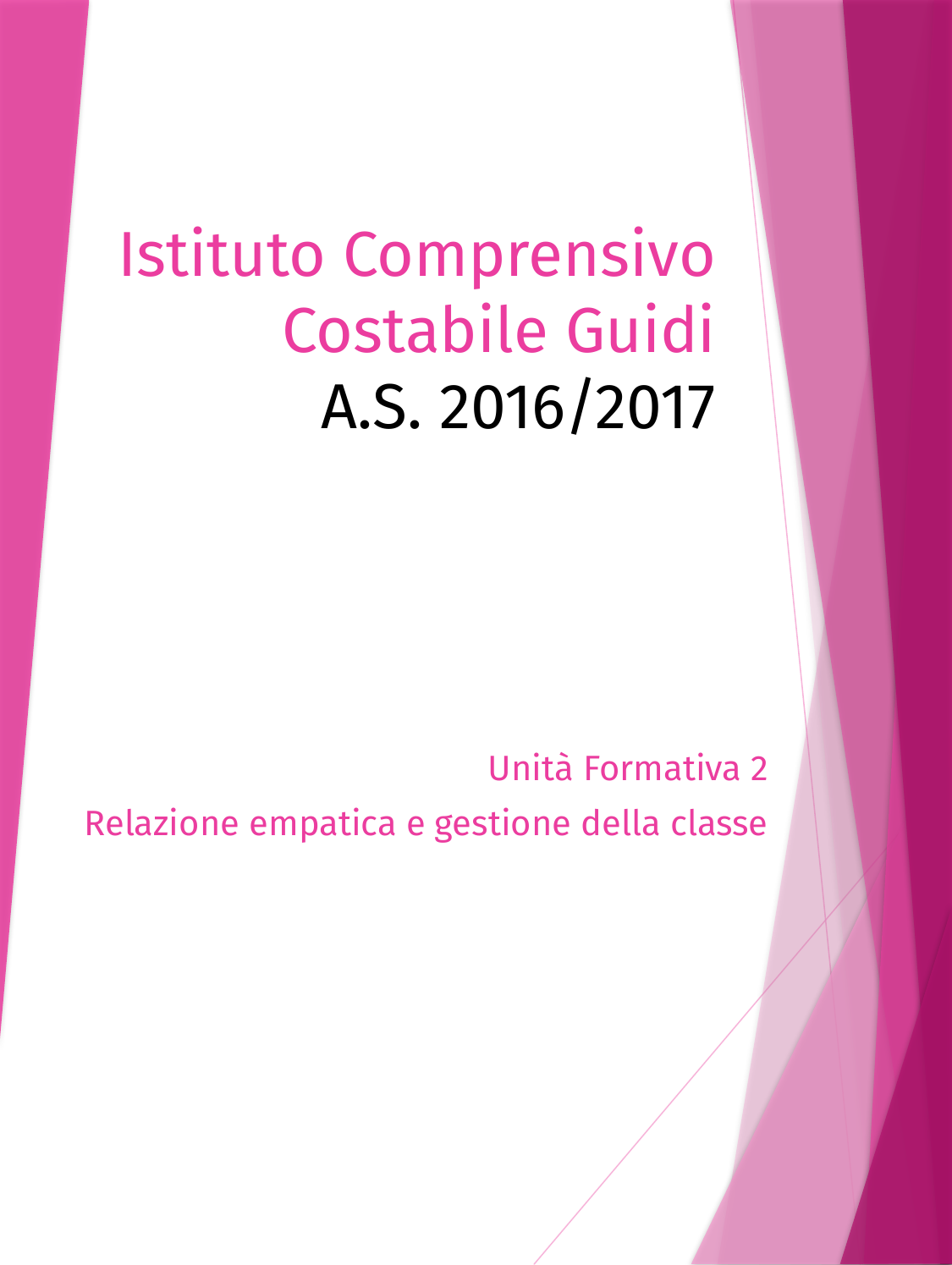

# Istituto Comprensivo Costabile Guidi A.S. 2016/2017

Unità Formativa 2
Relazione empatica e gestione della classe